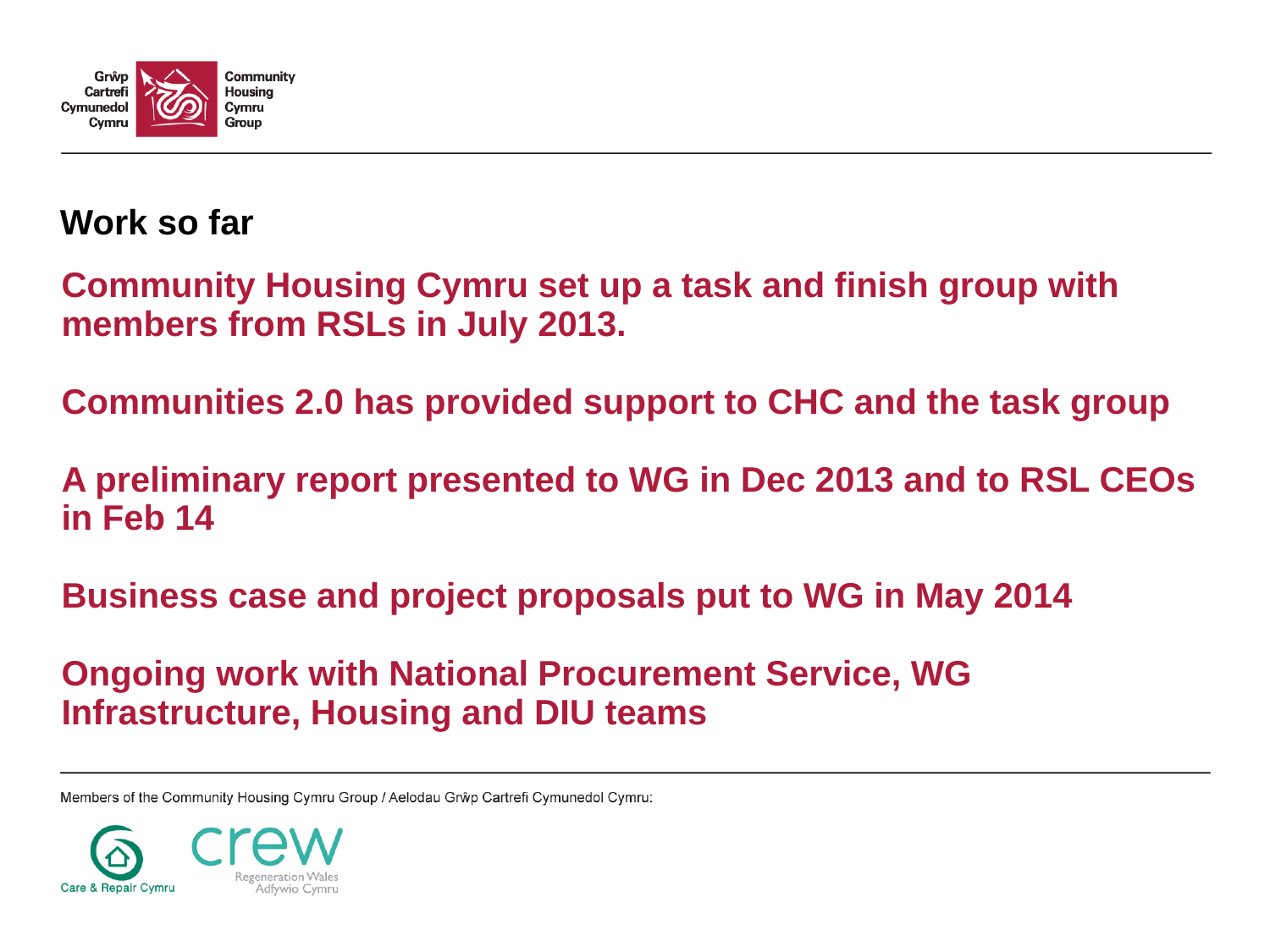

# Work so far
Community Housing Cymru set up a task and finish group with members from RSLs in July 2013.

Communities 2.0 has provided support to CHC and the task group

A preliminary report presented to WG in Dec 2013 and to RSL CEOs in Feb 14

Business case and project proposals put to WG in May 2014

Ongoing work with National Procurement Service, WG Infrastructure, Housing and DIU teams